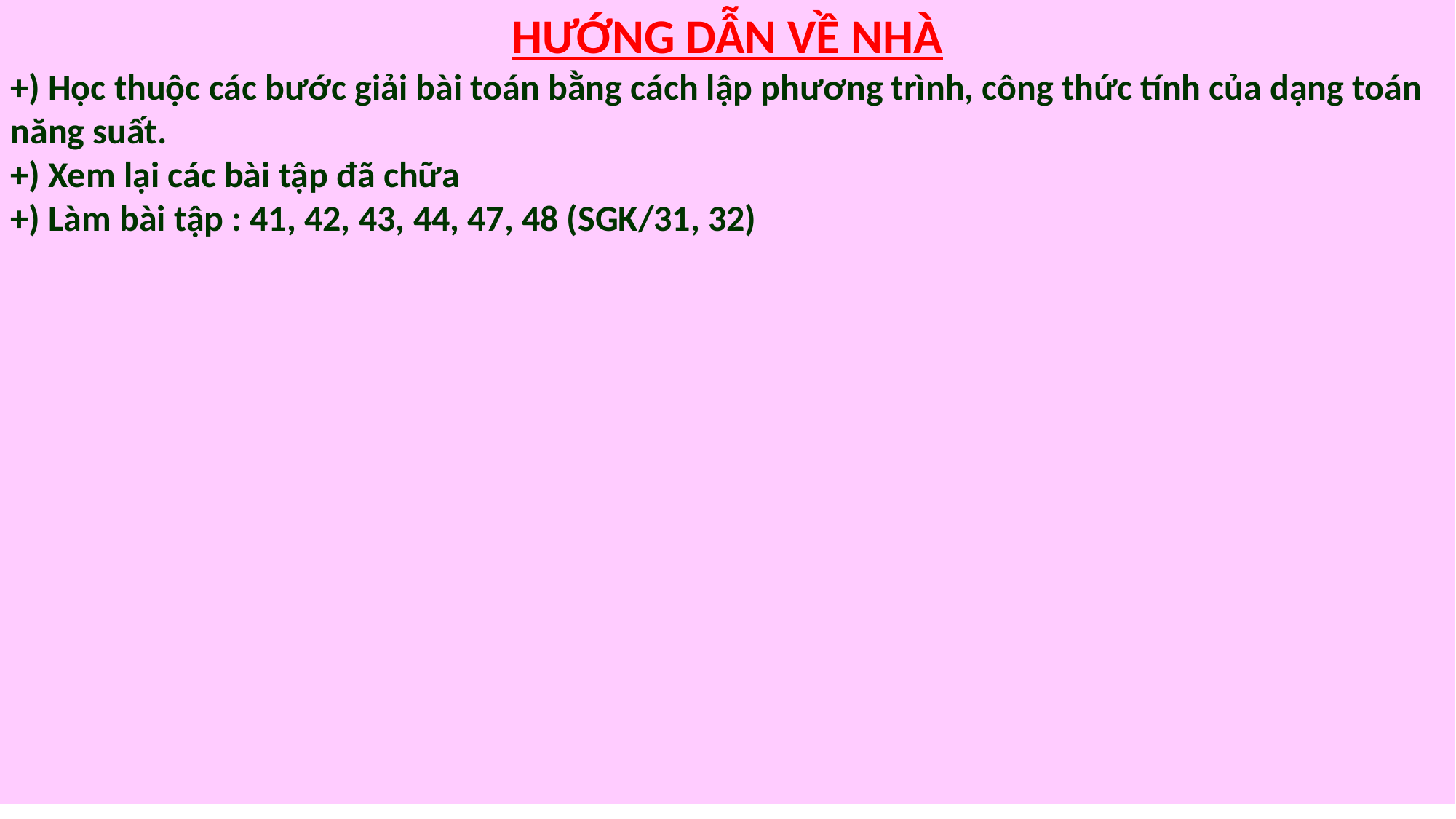

HƯỚNG DẪN VỀ NHÀ
+) Học thuộc các bước giải bài toán bằng cách lập phương trình, công thức tính của dạng toán năng suất.
+) Xem lại các bài tập đã chữa
+) Làm bài tập : 41, 42, 43, 44, 47, 48 (SGK/31, 32)